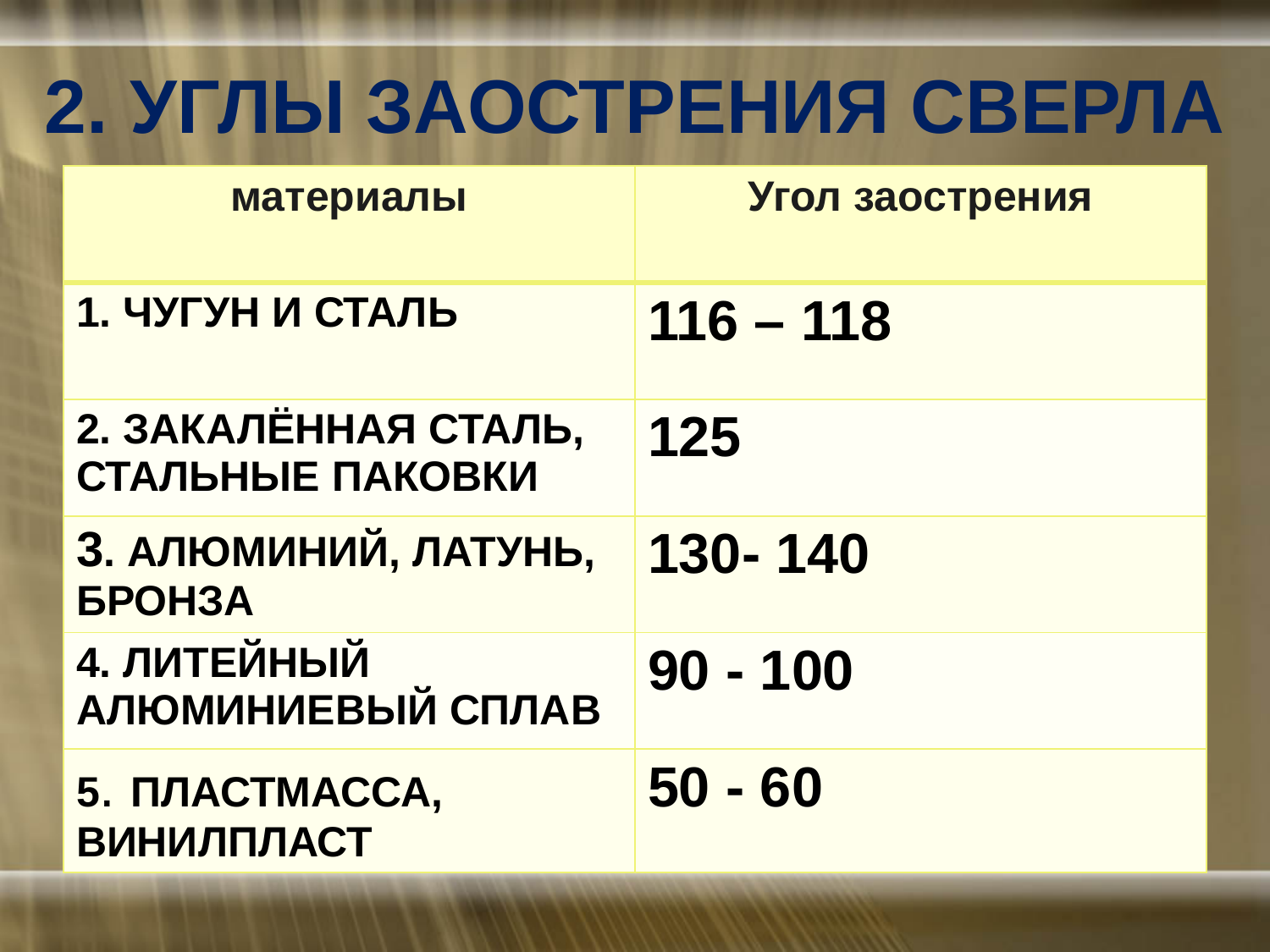

# 2. УГЛЫ ЗАОСТРЕНИЯ СВЕРЛА
| материалы | Угол заострения |
| --- | --- |
| 1. ЧУГУН И СТАЛЬ | 116 – 118 |
| 2. ЗАКАЛЁННАЯ СТАЛЬ, СТАЛЬНЫЕ ПАКОВКИ | 125 |
| 3. АЛЮМИНИЙ, ЛАТУНЬ, БРОНЗА | 130- 140 |
| 4. ЛИТЕЙНЫЙ АЛЮМИНИЕВЫЙ СПЛАВ | 90 - 100 |
| 5. ПЛАСТМАССА, ВИНИЛПЛАСТ | 50 - 60 |